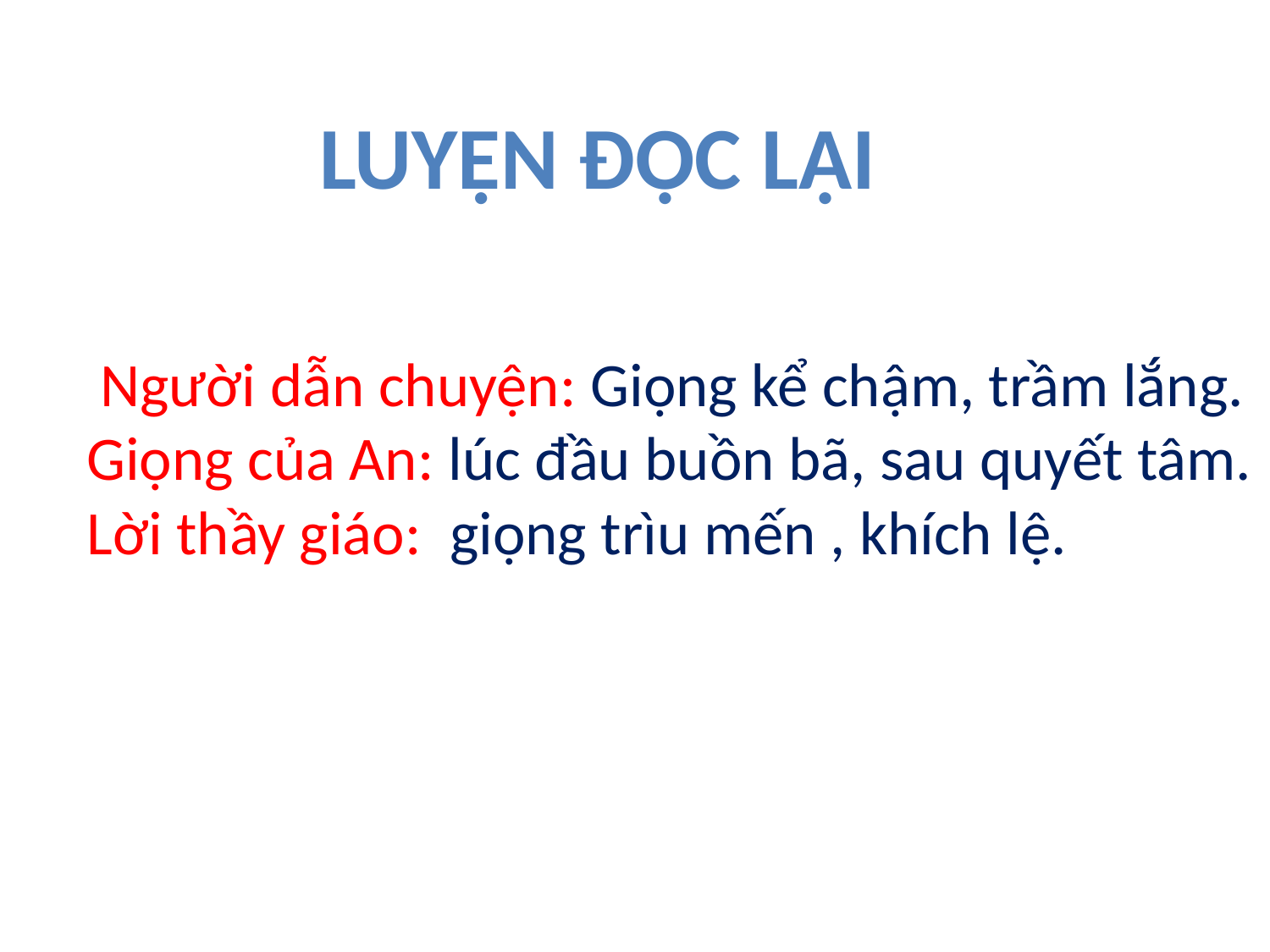

Luyện đọc lại
 Người dẫn chuyện: Giọng kể chậm, trầm lắng.
Giọng của An: lúc đầu buồn bã, sau quyết tâm.
Lời thầy giáo:  giọng trìu mến , khích lệ.